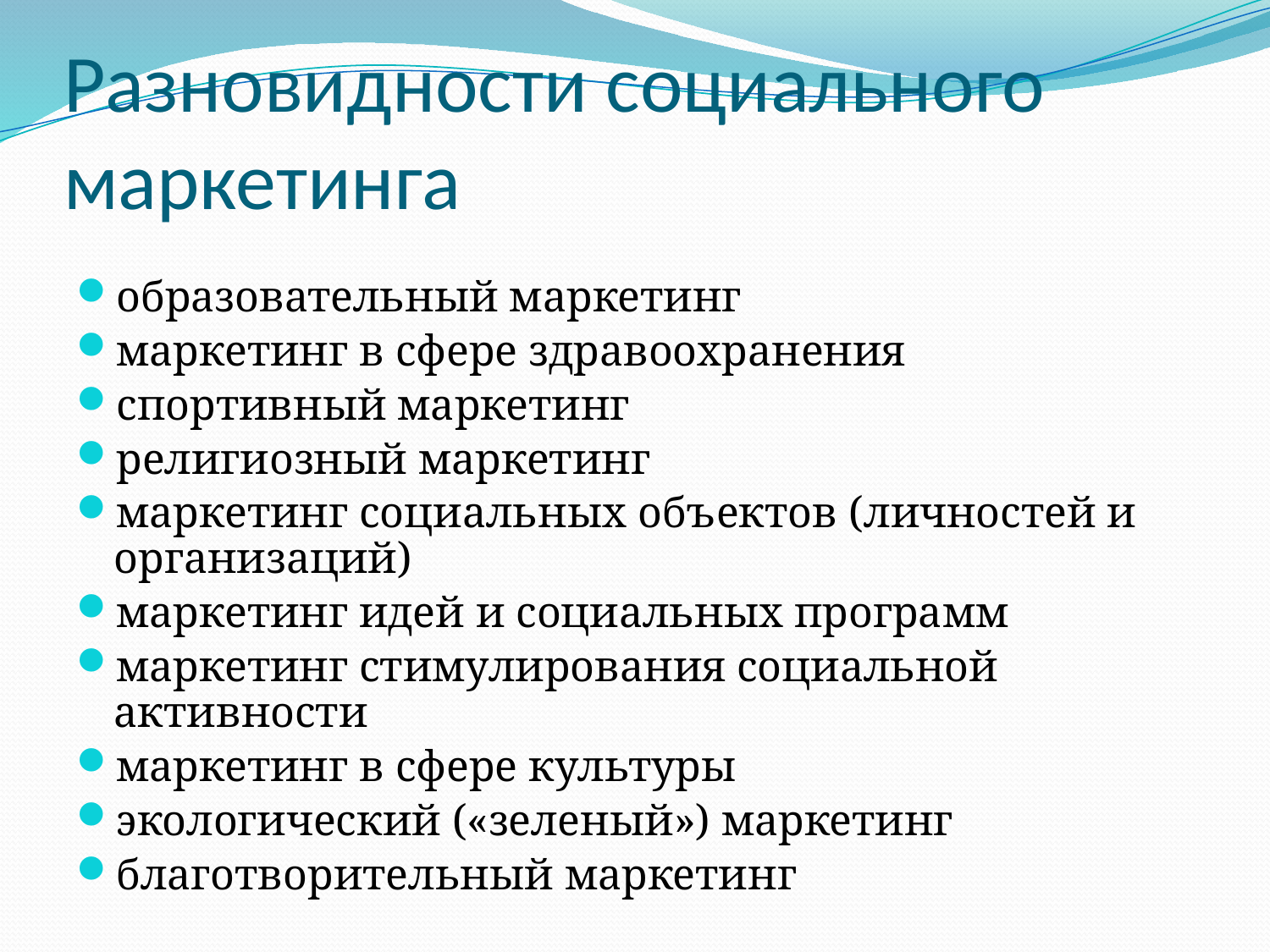

# Разновидности социального маркетинга
образовательный маркетинг
маркетинг в сфере здравоохранения
спортивный маркетинг
религиозный маркетинг
маркетинг социальных объектов (личностей и организаций)
маркетинг идей и социальных программ
маркетинг стимулирования социальной активности
маркетинг в сфере культуры
экологический («зеленый») маркетинг
благотворительный маркетинг